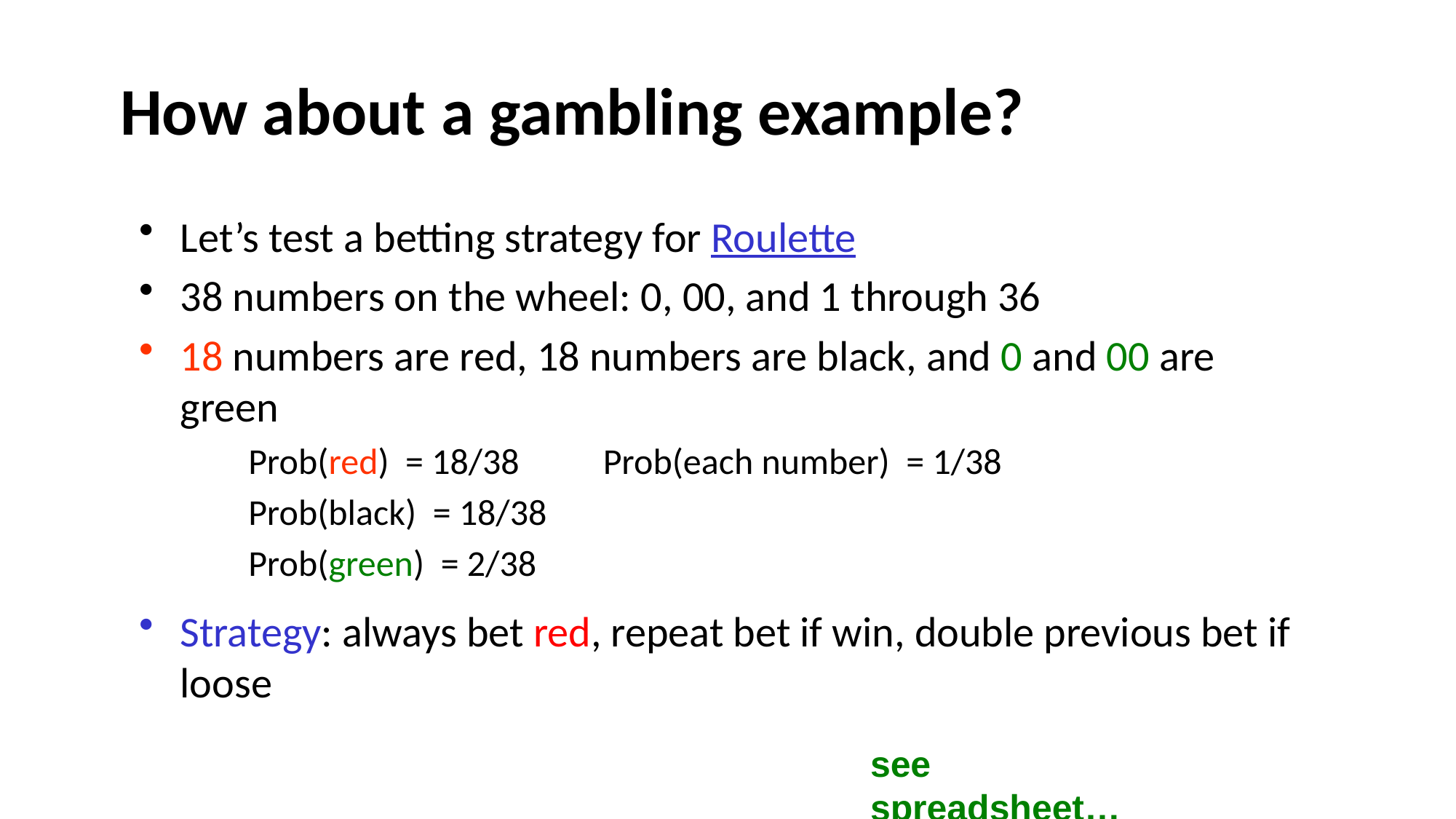

# How about a gambling example?
Let’s test a betting strategy for Roulette
38 numbers on the wheel: 0, 00, and 1 through 36
18 numbers are red, 18 numbers are black, and 0 and 00 are green
Prob(red)  = 18/38 	Prob(each number)  = 1/38
Prob(black)  = 18/38
Prob(green)  = 2/38
Strategy: always bet red, repeat bet if win, double previous bet if loose
see spreadsheet…